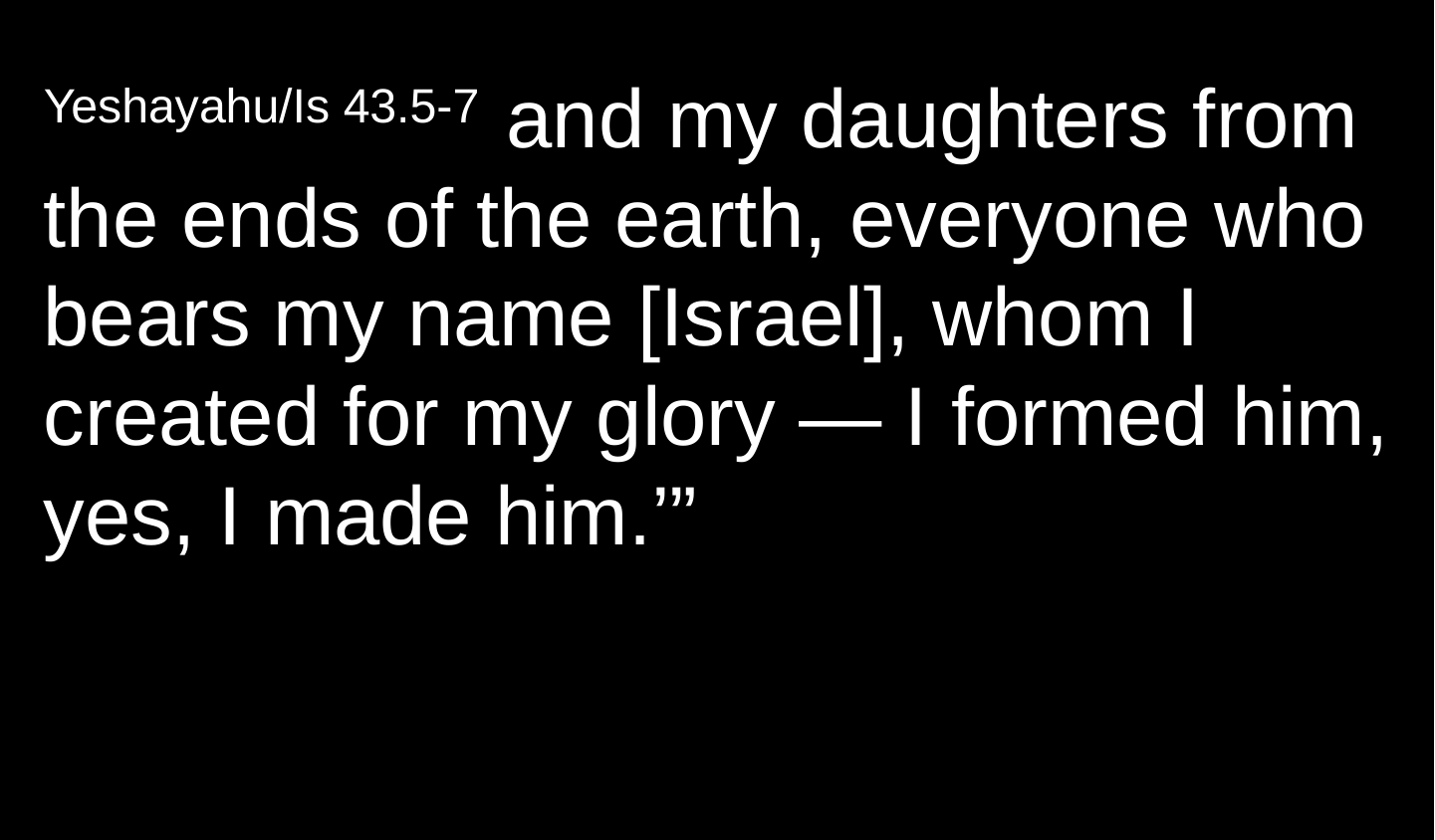

Yeshayahu/Is 43.5-7  and my daughters from the ends of the earth, everyone who bears my name [Israel], whom I created for my glory — I formed him, yes, I made him.’”